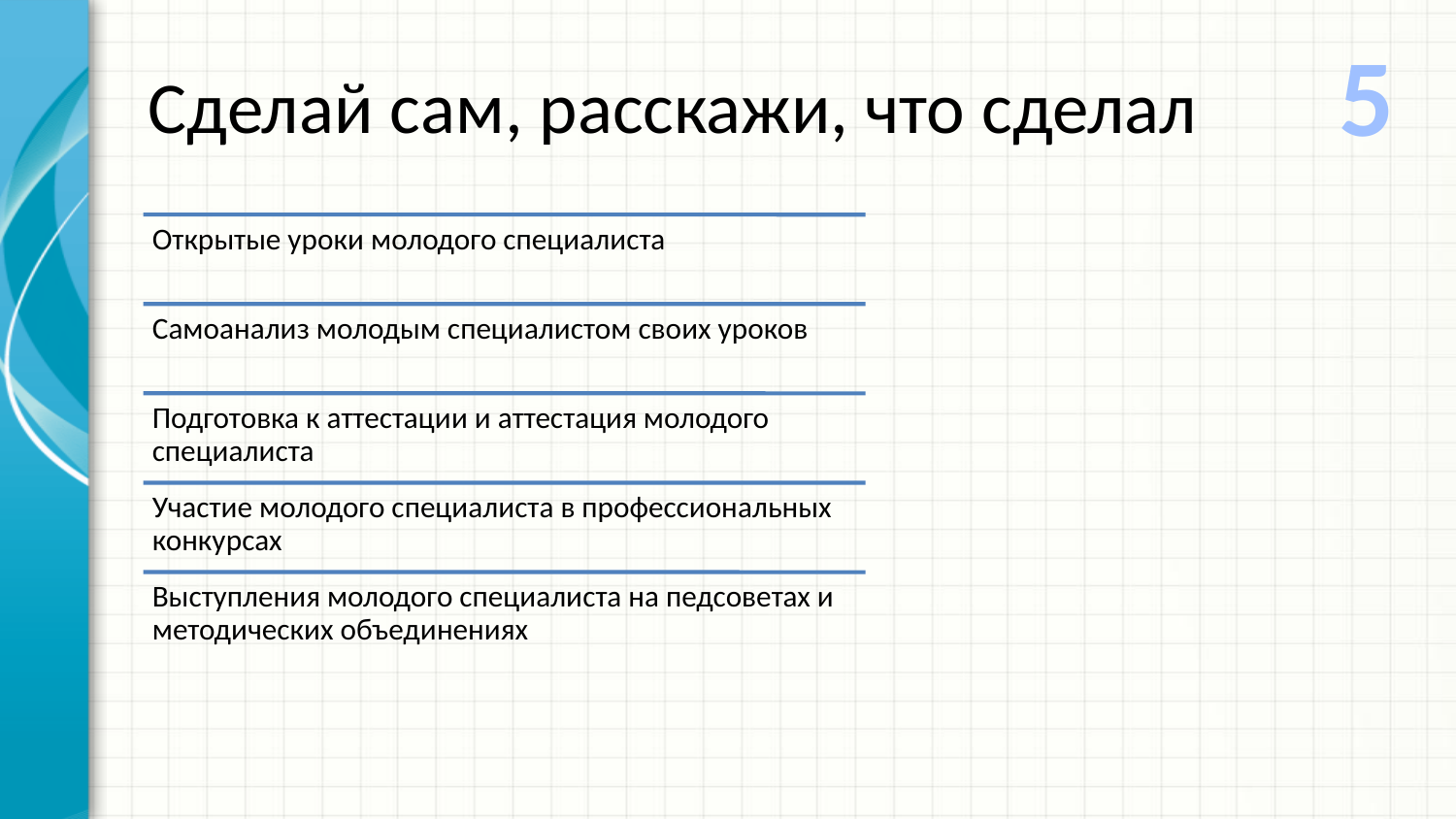

5
# Сделай сам, расскажи, что сделал
Открытые уроки молодого специалиста
Самоанализ молодым специалистом своих уроков
Подготовка к аттестации и аттестация молодого специалиста
Участие молодого специалиста в профессиональных конкурсах
Выступления молодого специалиста на педсоветах и методических объединениях